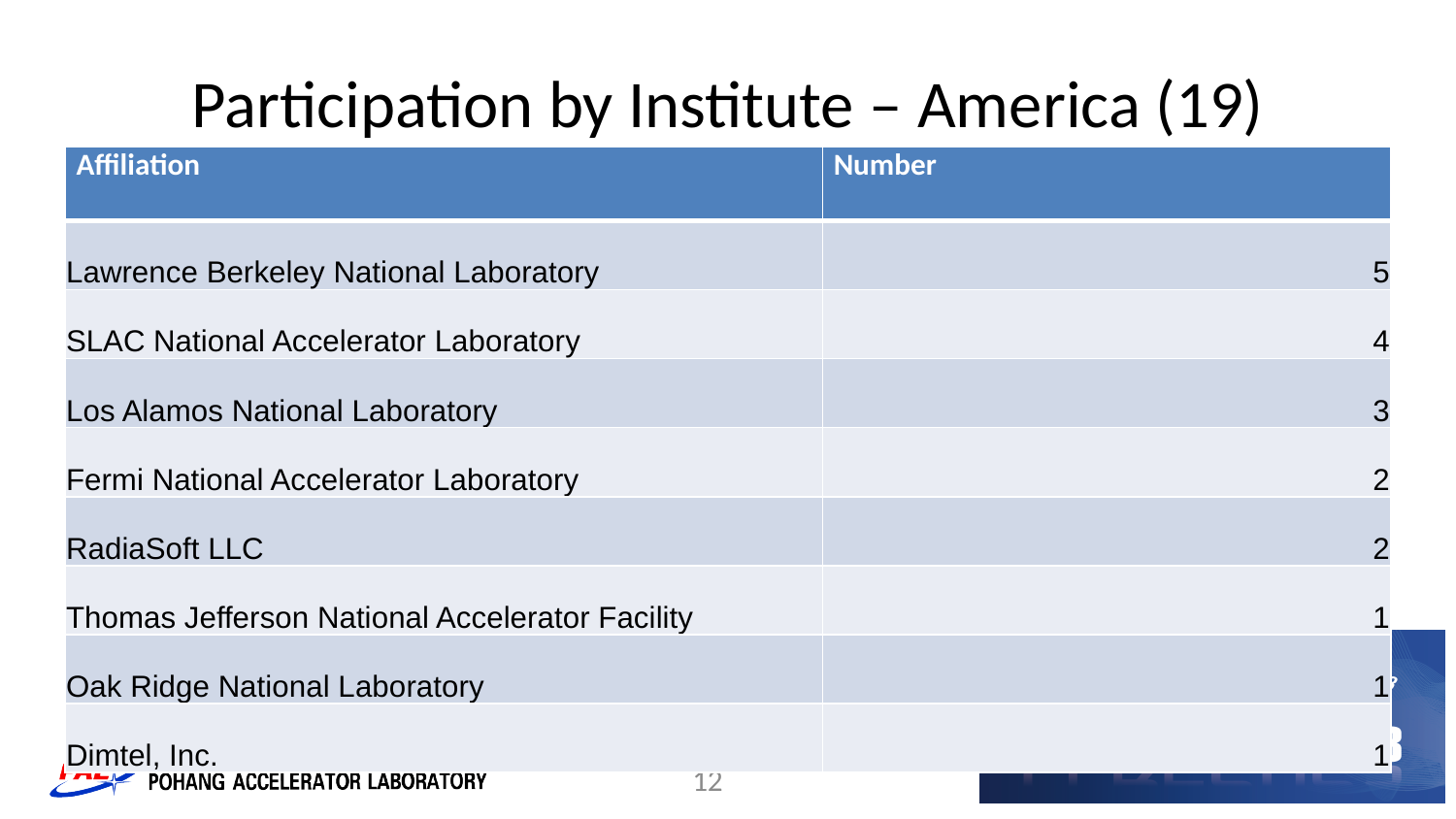

# Participation by Institute – America (19)
| Affiliation | Number |
| --- | --- |
| Lawrence Berkeley National Laboratory | 5 |
| SLAC National Accelerator Laboratory | 4 |
| Los Alamos National Laboratory | 3 |
| Fermi National Accelerator Laboratory | 2 |
| RadiaSoft LLC | 2 |
| Thomas Jefferson National Accelerator Facility | 1 |
| Oak Ridge National Laboratory | 1 |
| Dimtel, Inc. | 1 |
12